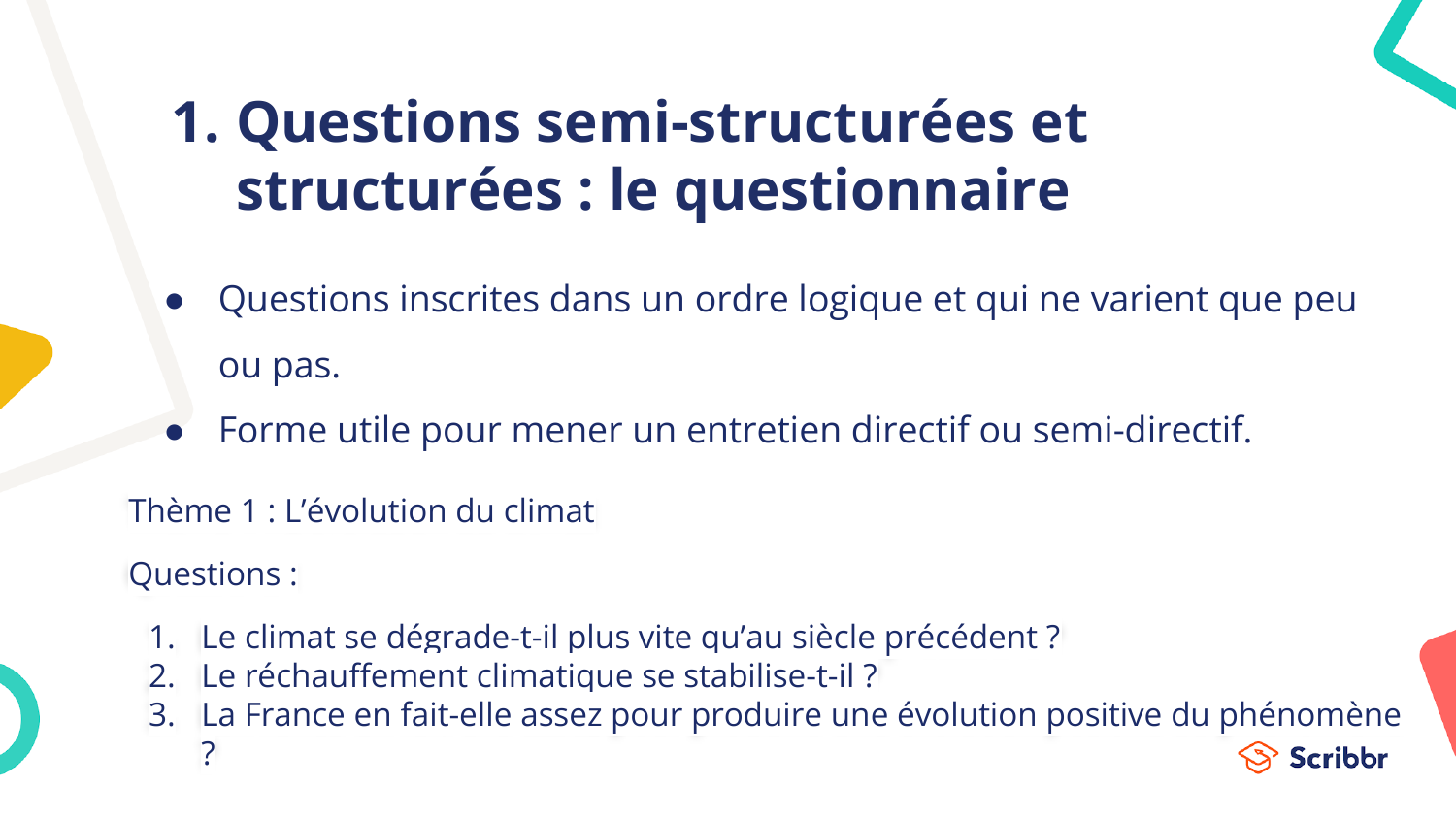

# Questions semi-structurées et structurées : le questionnaire
Questions inscrites dans un ordre logique et qui ne varient que peu ou pas.
Forme utile pour mener un entretien directif ou semi-directif.
Thème 1 : L’évolution du climat
Questions :
Le climat se dégrade-t-il plus vite qu’au siècle précédent ?
Le réchauffement climatique se stabilise-t-il ?
La France en fait-elle assez pour produire une évolution positive du phénomène  ?